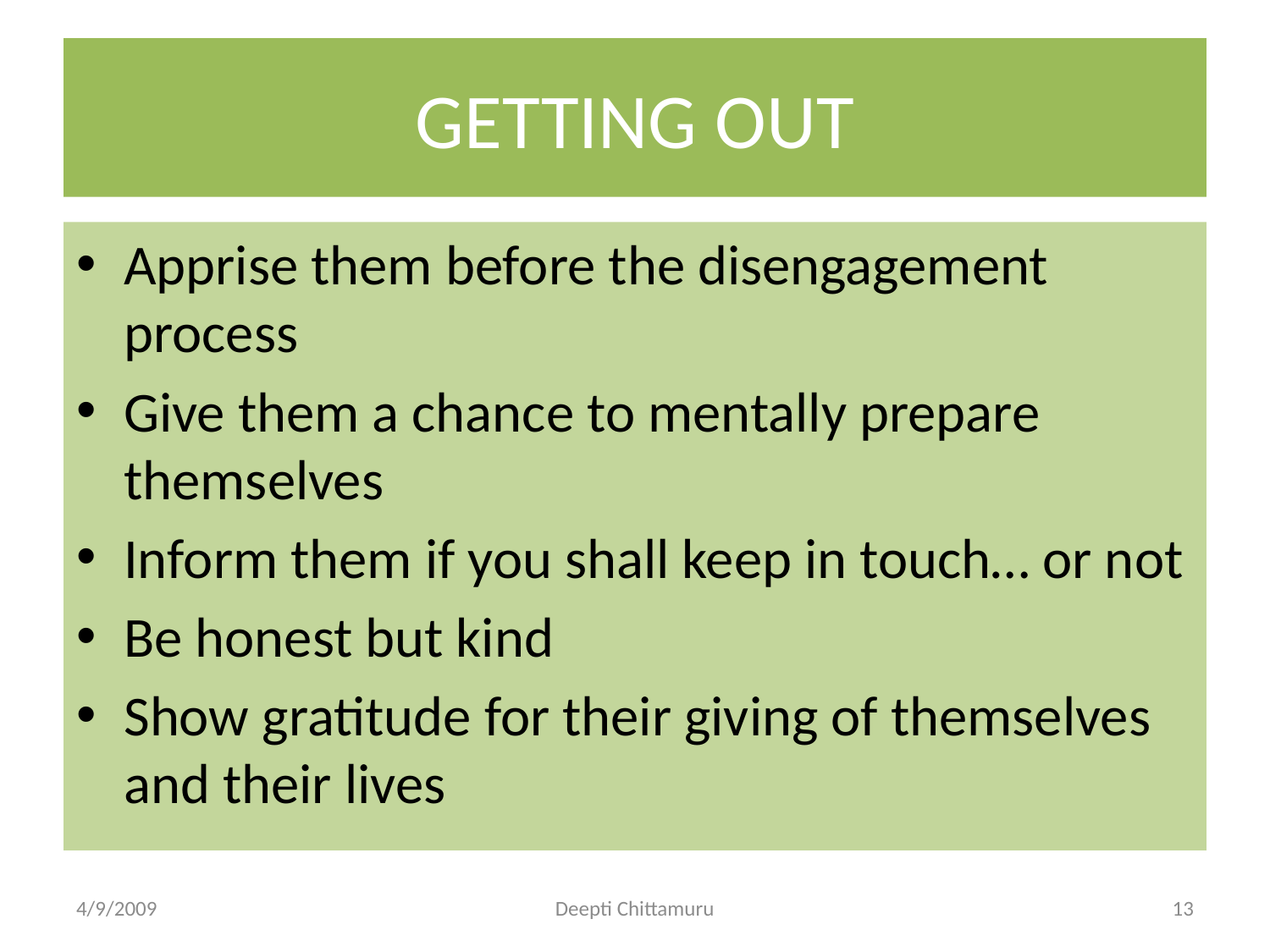

# GETTING OUT
Apprise them before the disengagement process
Give them a chance to mentally prepare themselves
Inform them if you shall keep in touch… or not
Be honest but kind
Show gratitude for their giving of themselves and their lives
4/9/2009
Deepti Chittamuru
13